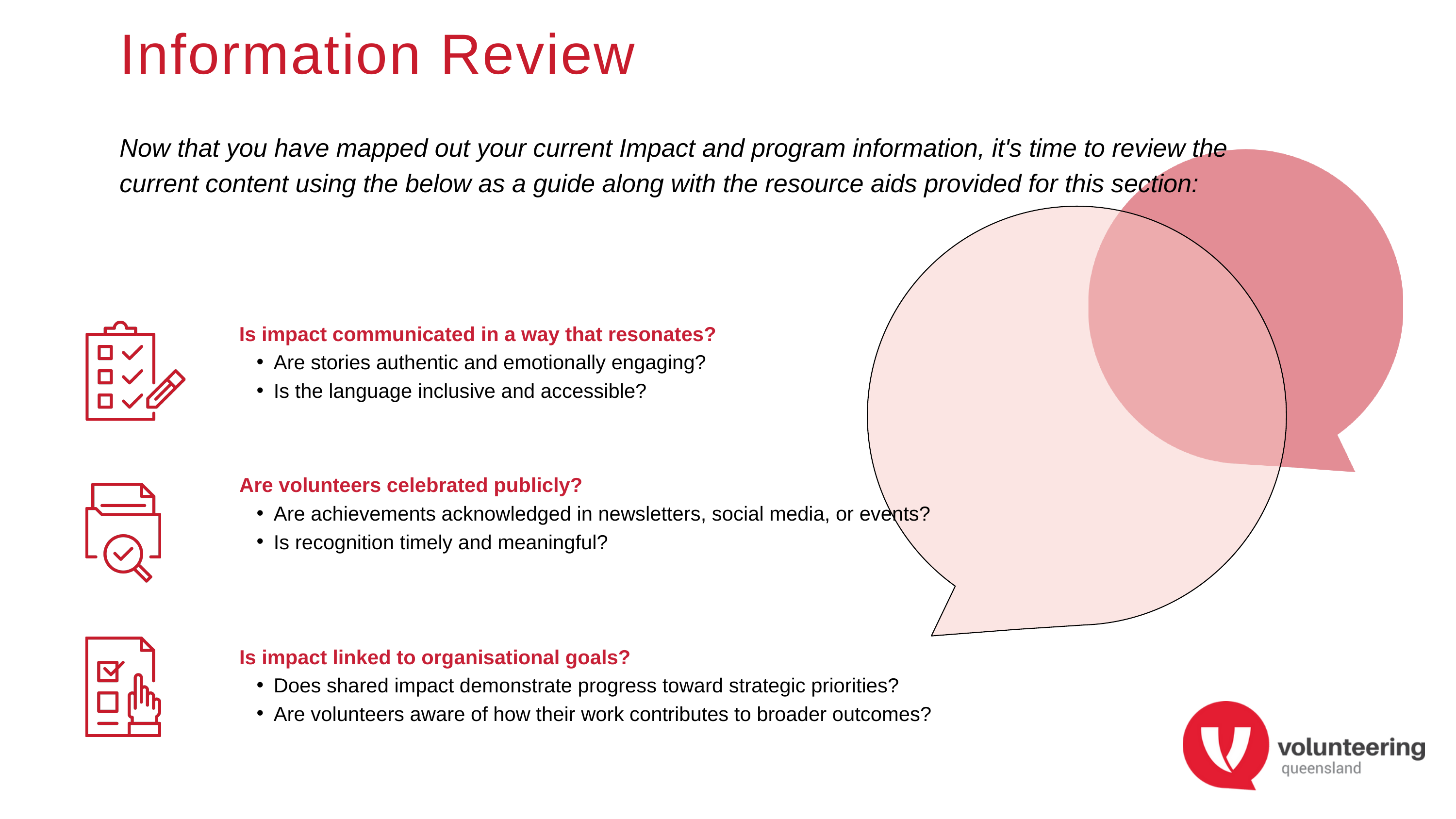

Information Review
Now that you have mapped out your current Impact and program information, it's time to review the current content using the below as a guide along with the resource aids provided for this section:

Is impact communicated in a way that resonates?
Are stories authentic and emotionally engaging?
Is the language inclusive and accessible?

Are volunteers celebrated publicly?
Are achievements acknowledged in newsletters, social media, or events?
Is recognition timely and meaningful?

Is impact linked to organisational goals?
Does shared impact demonstrate progress toward strategic priorities?
Are volunteers aware of how their work contributes to broader outcomes?